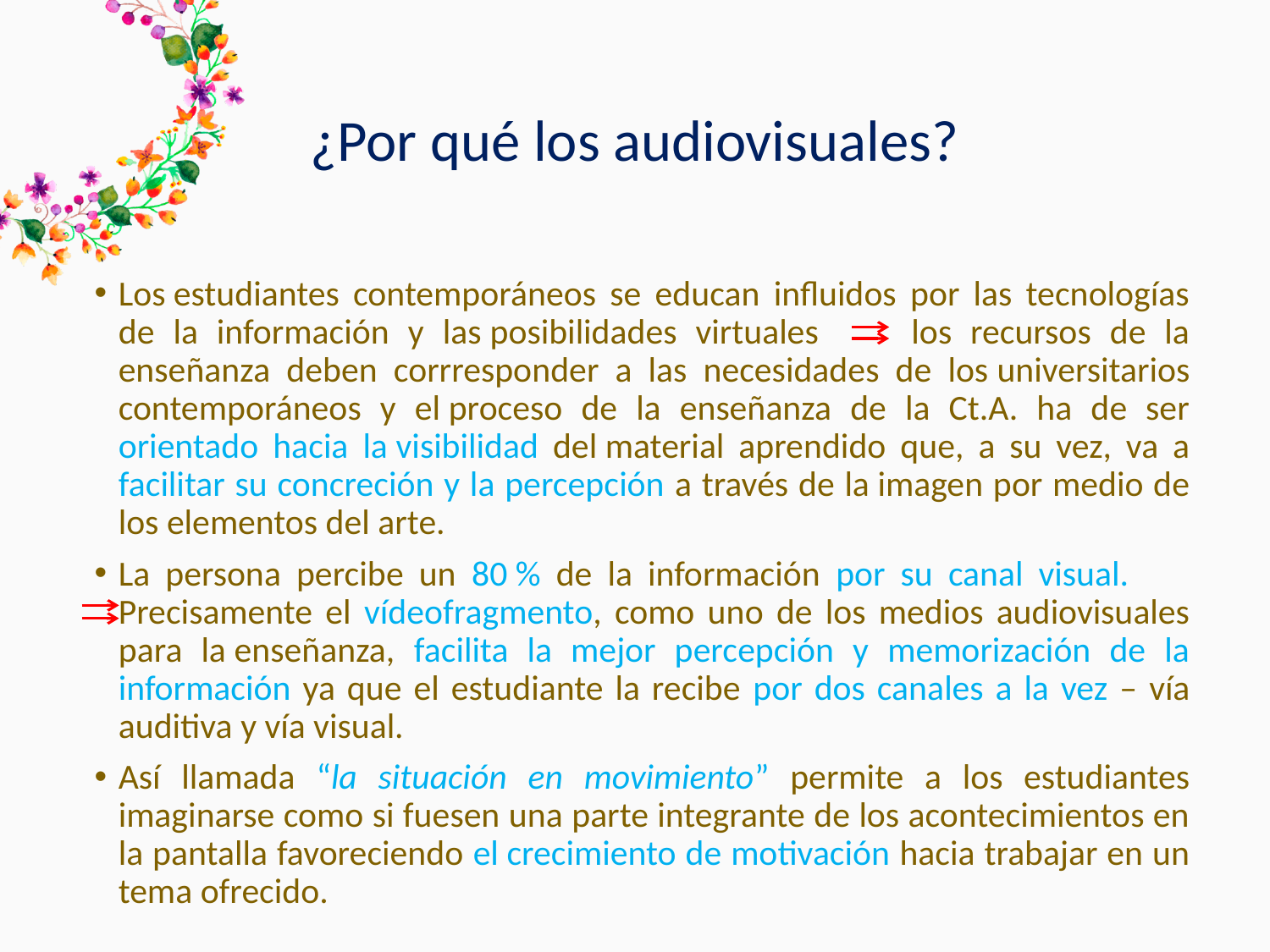

# ¿Por qué los audiovisuales?
Los estudiantes contemporáneos se educan influidos por las tecnologías de la información y las posibilidades virtuales     los recursos de la enseñanza deben corrresponder a las necesidades de los universitarios contemporáneos y el proceso de la enseñanza de la Ct.A. ha de ser orientado hacia la visibilidad del material aprendido que, a su vez, va a facilitar su concreción y la percepción a través de la imagen por medio de los elementos del arte.
La persona percibe un 80 % de la información por su canal visual.     Precisamente el vídeofragmento, como uno de los medios audiovisuales para la enseñanza, facilita la mejor percepción y memorización de la información ya que el estudiante la recibe por dos canales a la vez – vía auditiva y vía visual.
Así llamada “la situación en movimiento” permite a los estudiantes imaginarse como si fuesen una parte integrante de los acontecimientos en la pantalla favoreciendo el crecimiento de motivación hacia trabajar en un tema ofrecido.